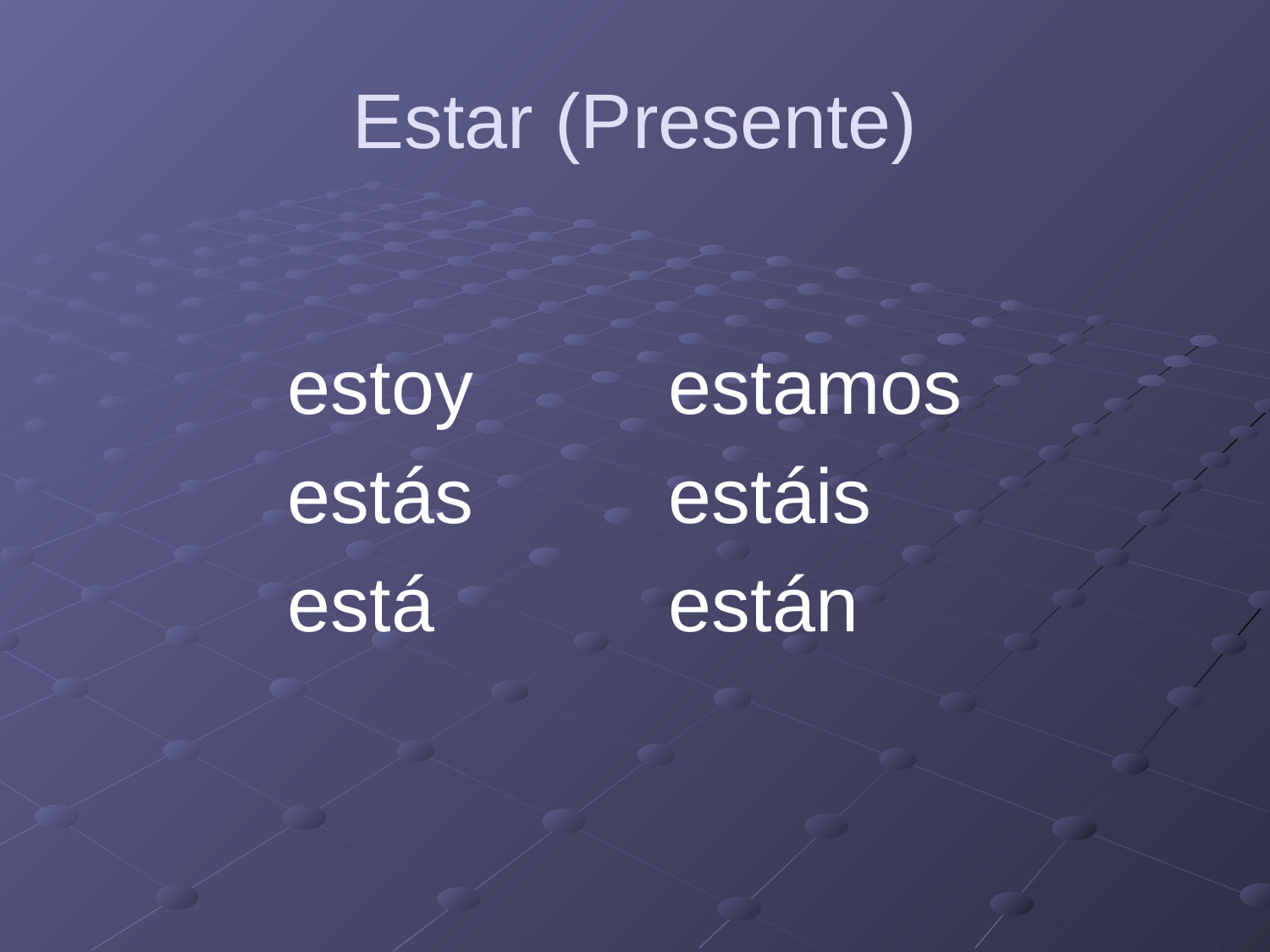

# Estar (Presente)

estoy		estamos
estás		estáis
está		están